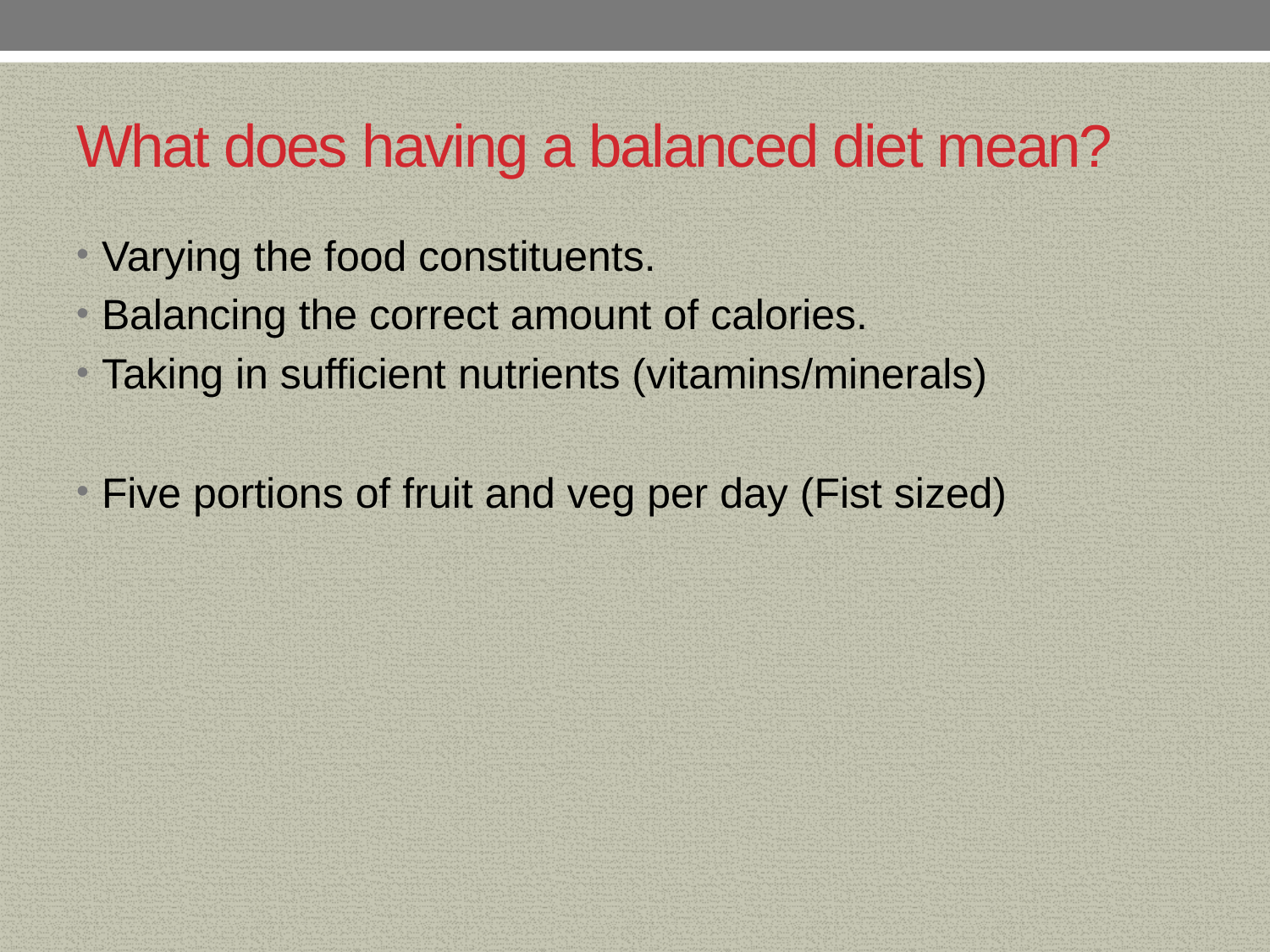

# What does having a balanced diet mean?
Varying the food constituents.
Balancing the correct amount of calories.
Taking in sufficient nutrients (vitamins/minerals)

Five portions of fruit and veg per day (Fist sized)